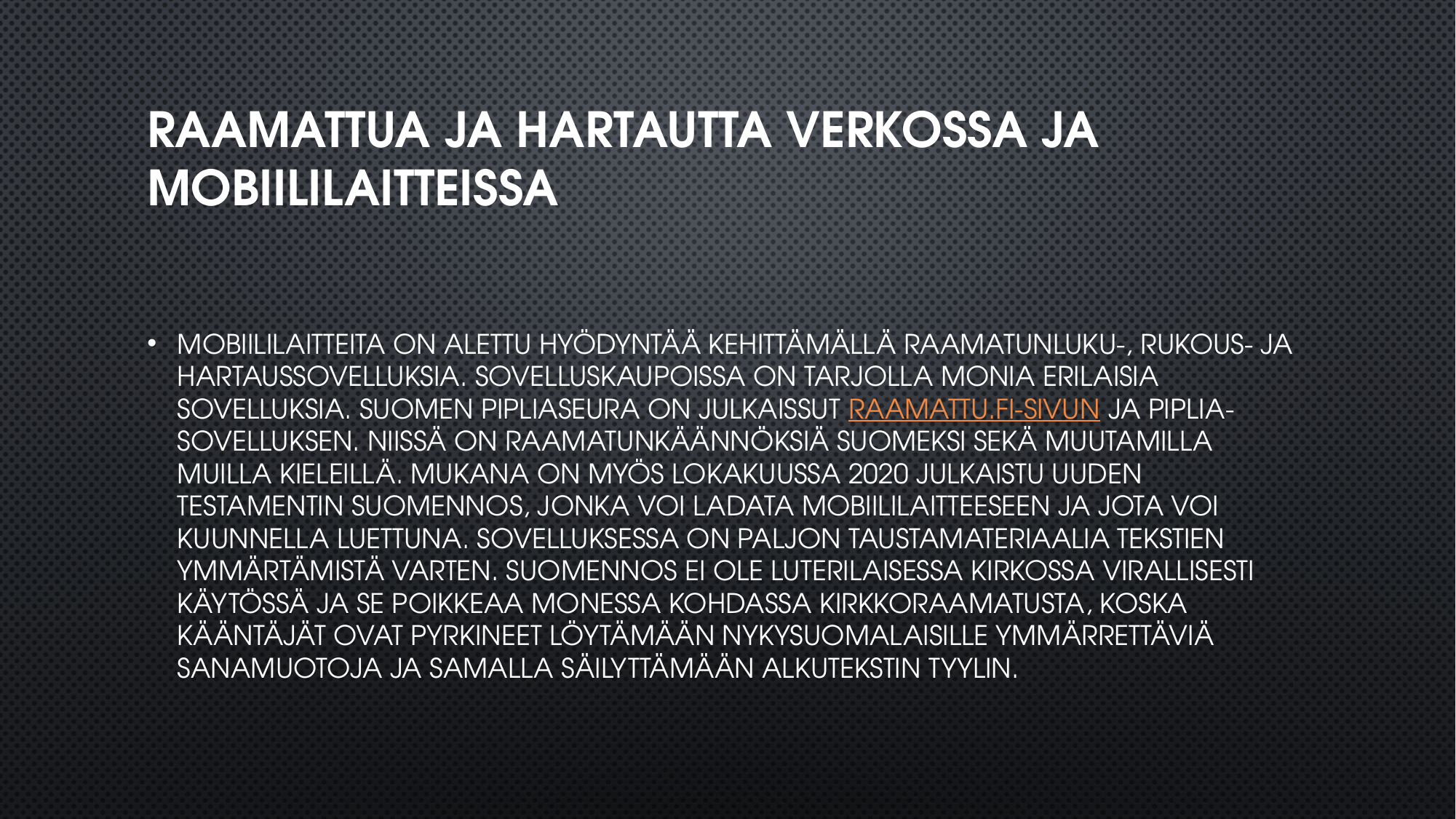

# Raamattua ja hartautta verkossa ja mobiililaitteissa
Mobiililaitteita on alettu hyödyntää kehittämällä raamatunluku-, rukous- ja hartaussovelluksia. Sovelluskaupoissa on tarjolla monia erilaisia sovelluksia. Suomen Pipliaseura on julkaissut Raamattu.fi-sivun ja Piplia-sovelluksen. Niissä on raamatunkäännöksiä suomeksi sekä muutamilla muilla kieleillä. Mukana on myös lokakuussa 2020 julkaistu Uuden testamentin suomennos, jonka voi ladata mobiililaitteeseen ja jota voi kuunnella luettuna. Sovelluksessa on paljon taustamateriaalia tekstien ymmärtämistä varten. Suomennos ei ole luterilaisessa kirkossa virallisesti käytössä ja se poikkeaa monessa kohdassa Kirkkoraamatusta, koska kääntäjät ovat pyrkineet löytämään nykysuomalaisille ymmärrettäviä sanamuotoja ja samalla säilyttämään alkutekstin tyylin.